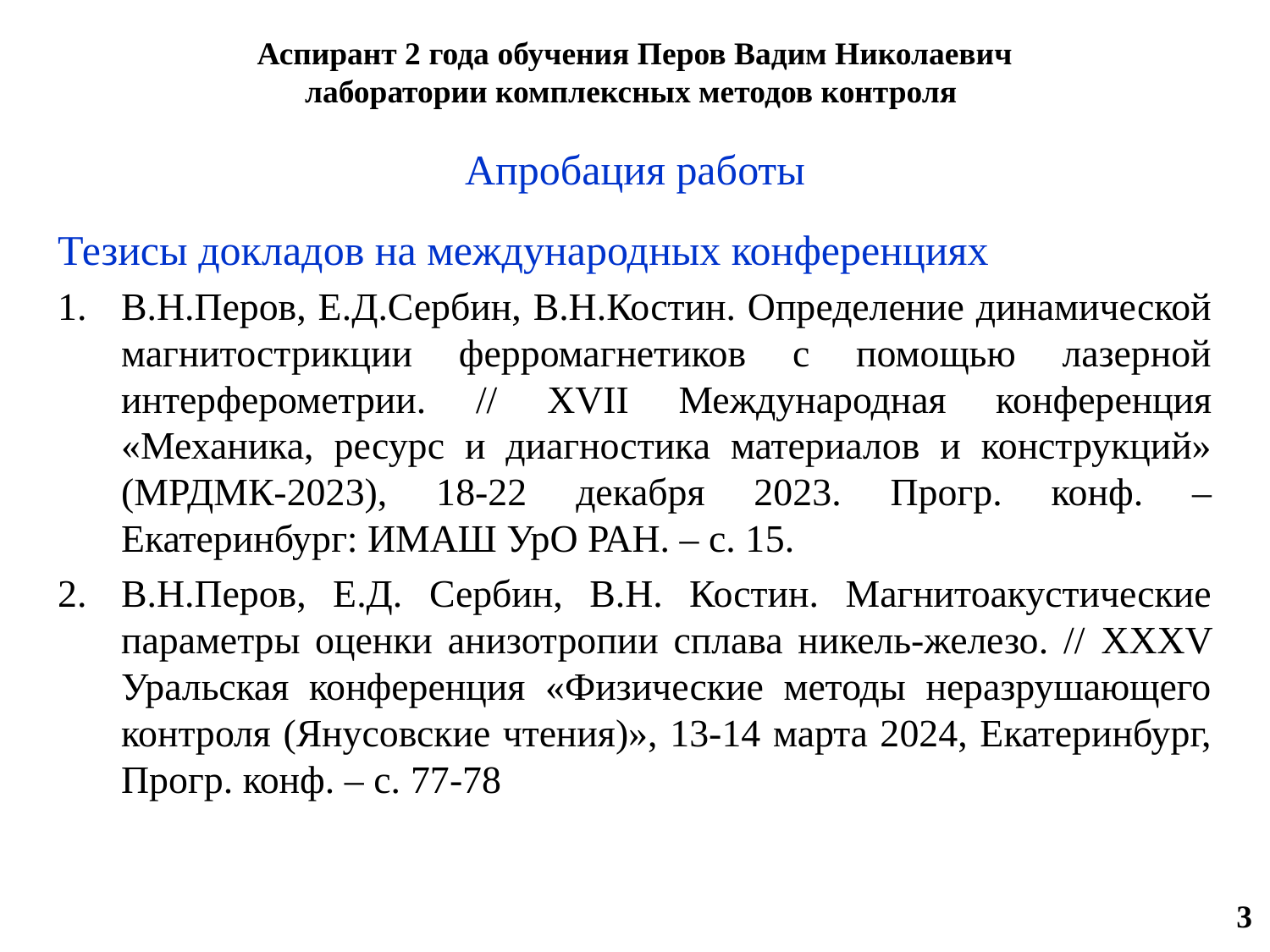

# Аспирант 2 года обучения Перов Вадим Николаевич лаборатории комплексных методов контроля
Апробация работы
Тезисы докладов на международных конференциях
В.Н.Перов, Е.Д.Сербин, В.Н.Костин. Определение динамической магнитострикции ферромагнетиков с помощью лазерной интерферометрии. // XVII Международная конференция «Механика, ресурс и диагностика материалов и конструкций» (МРДМК-2023), 18-22 декабря 2023. Прогр. конф. – Екатеринбург: ИМАШ УрО РАН. – с. 15.
В.Н.Перов, Е.Д. Сербин, В.Н. Костин. Магнитоакустические параметры оценки анизотропии сплава никель-железо. // XXXV Уральская конференция «Физические методы неразрушающего контроля (Янусовские чтения)», 13-14 марта 2024, Екатеринбург, Прогр. конф. – с. 77-78
3